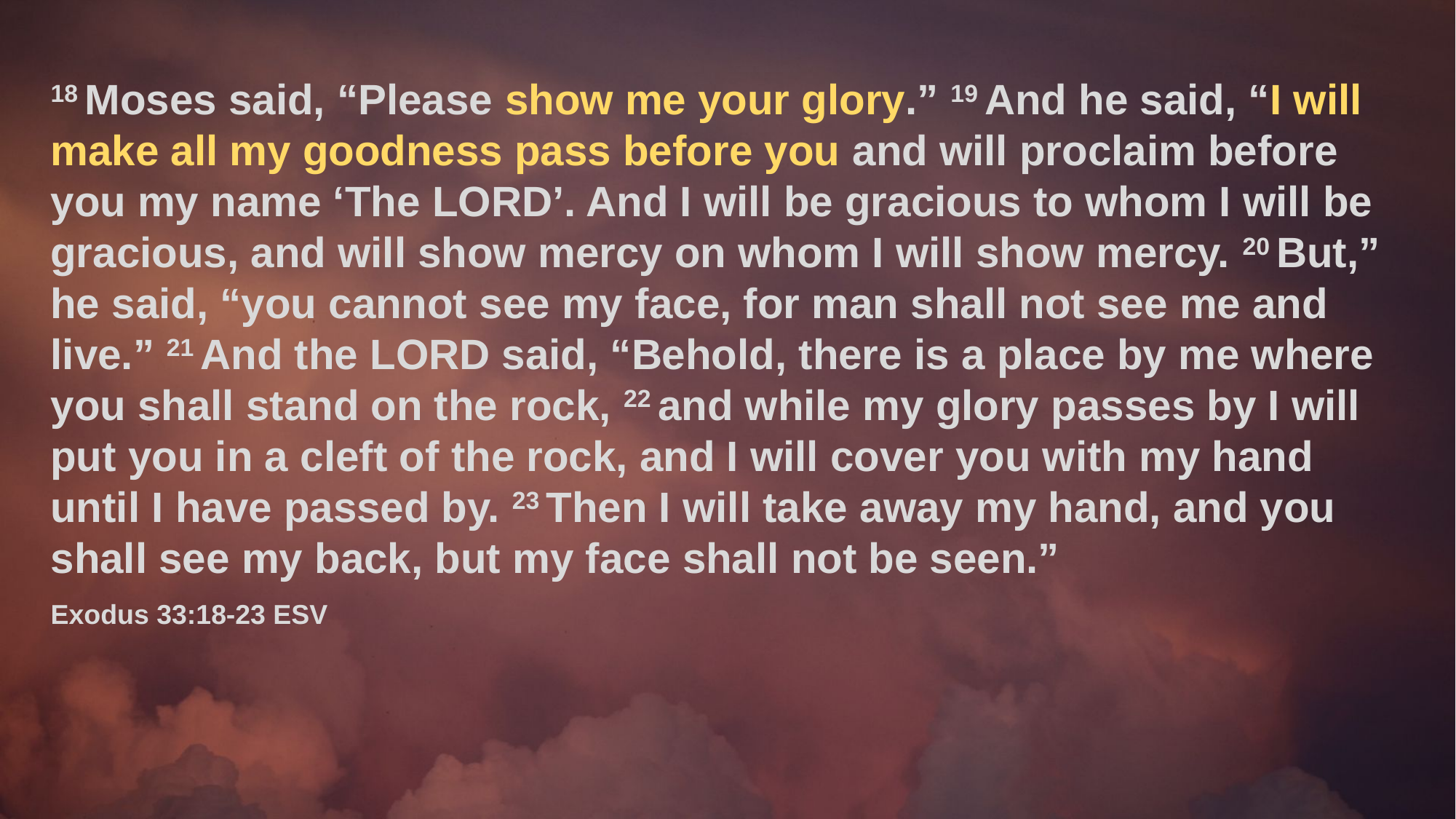

18 Moses said, “Please show me your glory.” 19 And he said, “I will make all my goodness pass before you and will proclaim before you my name ‘The Lord’. And I will be gracious to whom I will be gracious, and will show mercy on whom I will show mercy. 20 But,” he said, “you cannot see my face, for man shall not see me and live.” 21 And the Lord said, “Behold, there is a place by me where you shall stand on the rock, 22 and while my glory passes by I will put you in a cleft of the rock, and I will cover you with my hand until I have passed by. 23 Then I will take away my hand, and you shall see my back, but my face shall not be seen.”
Exodus 33:18-23 ESV